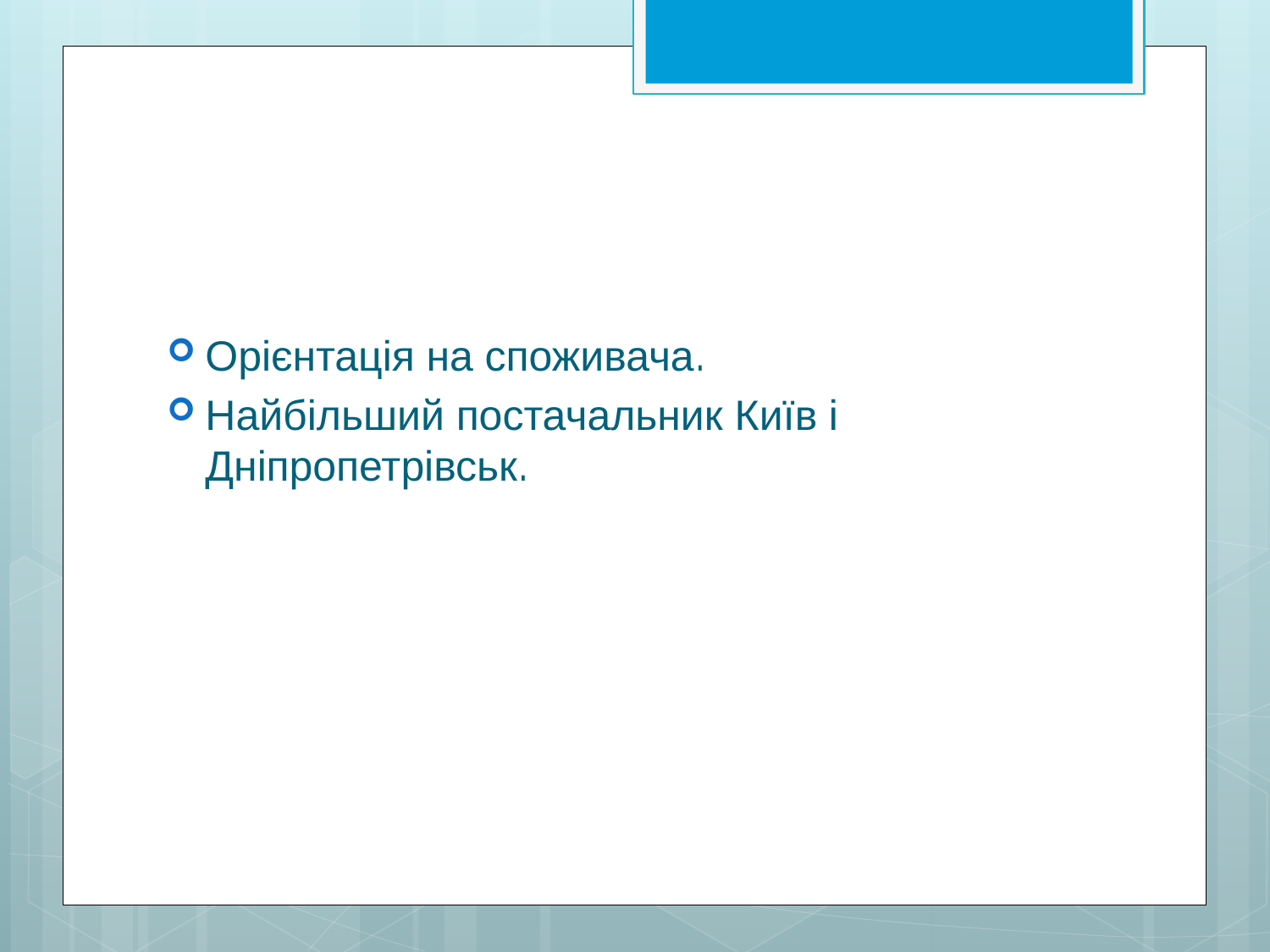

#
Орієнтація на споживача.
Найбільший постачальник Київ і Дніпропетрівськ.